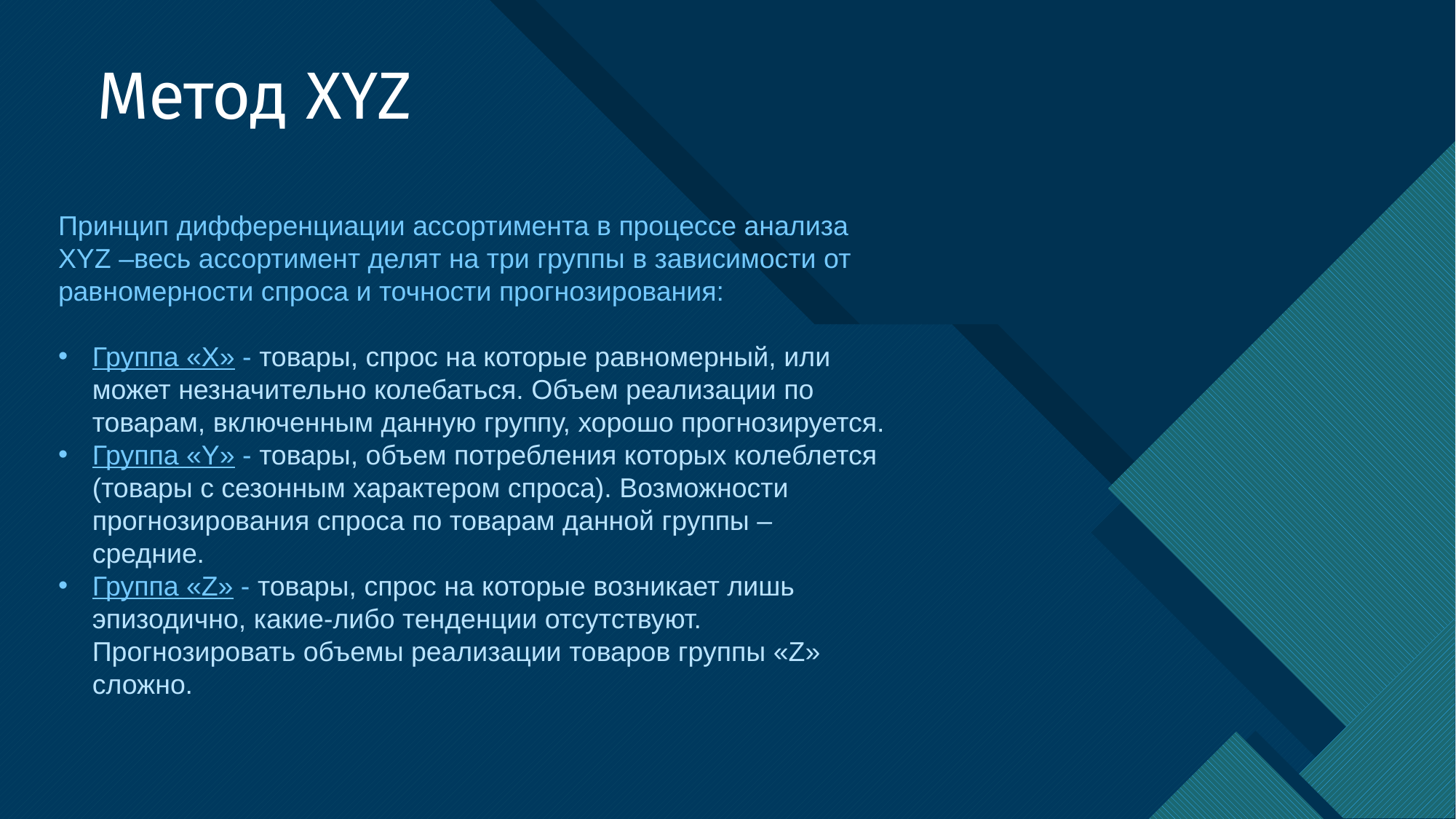

# Метод XYZ
Принцип дифференциации ассортимента в процессе анализа XYZ –весь ассортимент делят на три группы в зависимости от равномерности спроса и точности прогнозирования:

Группа «X» - товары, спрос на которые равномерный, или может незначительно колебаться. Объем реализации по товарам, включенным данную группу, хорошо прогнозируется.
Группа «Y» - товары, объем потребления которых колеблется (товары с сезонным характером спроса). Возможности прогнозирования спроса по товарам данной группы – средние.
Группа «Z» - товары, спрос на которые возникает лишь эпизодично, какие-либо тенденции отсутствуют. Прогнозировать объемы реализации товаров группы «Z» сложно.